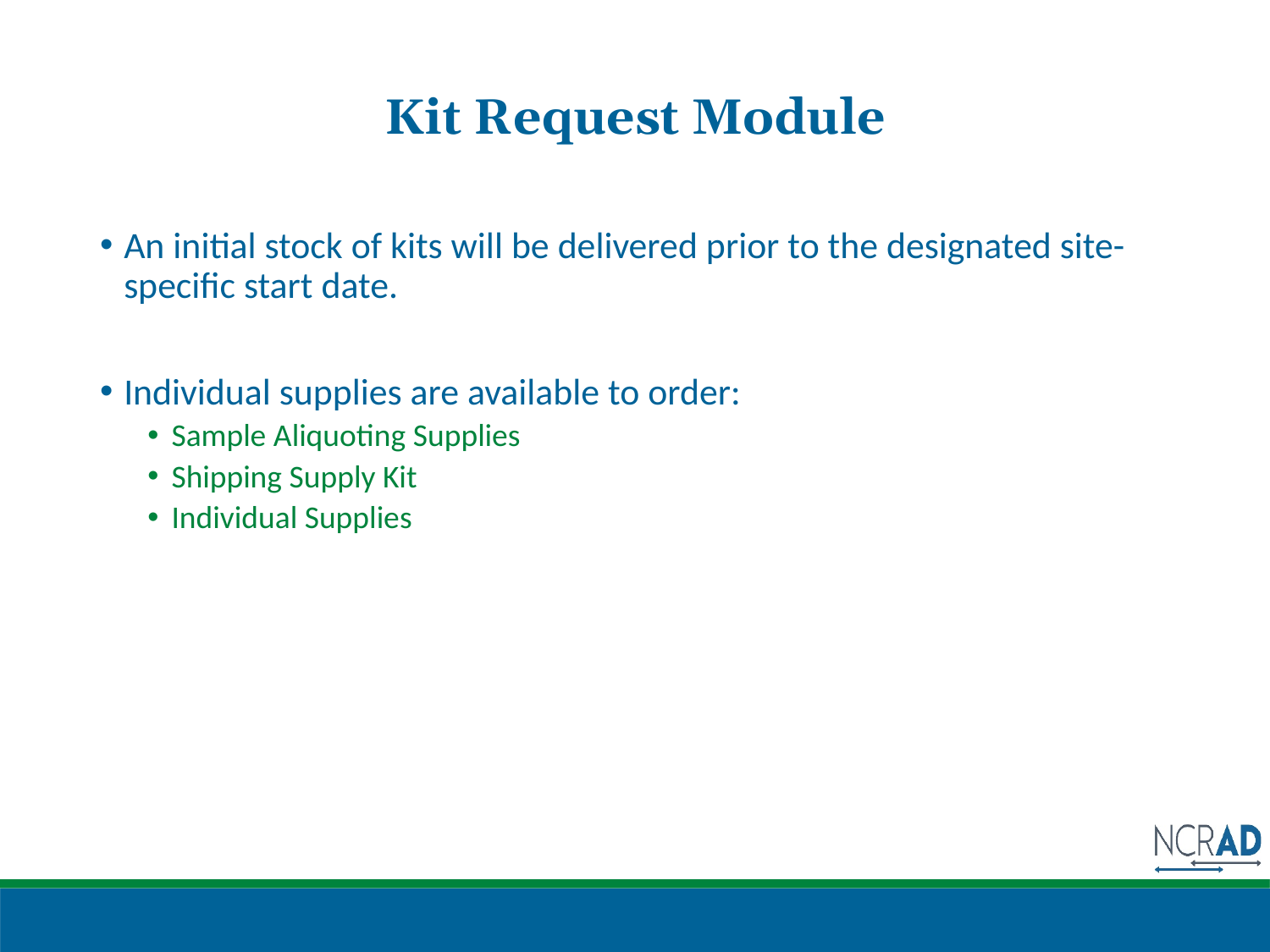

# Kit Request Module
An initial stock of kits will be delivered prior to the designated site-specific start date.

Individual supplies are available to order:
Sample Aliquoting Supplies
Shipping Supply Kit
Individual Supplies